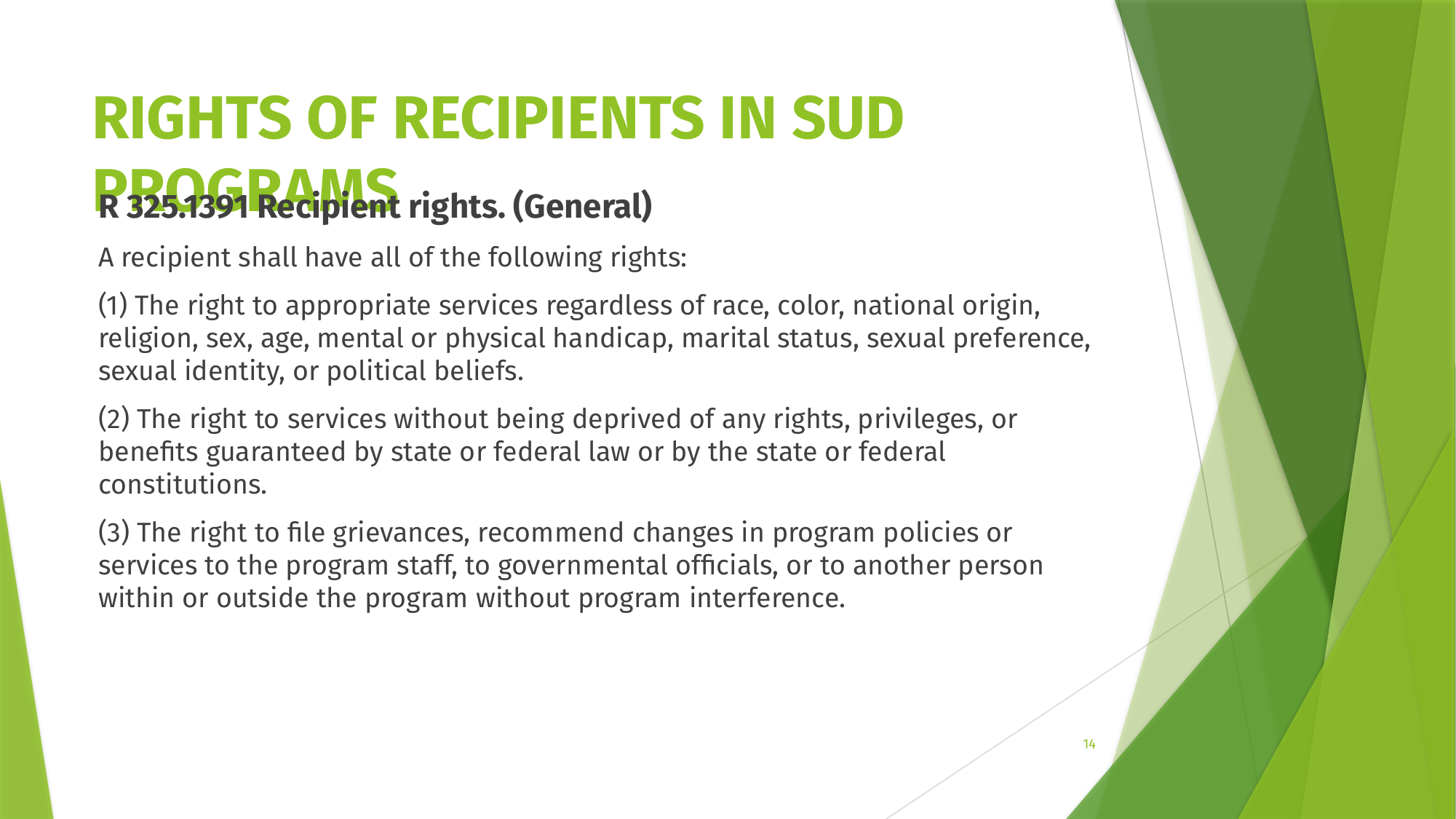

# Rights of recipients in SUD programs
R 325.1391 Recipient rights. (General)
A recipient shall have all of the following rights:
(1) The right to appropriate services regardless of race, color, national origin, religion, sex, age, mental or physical handicap, marital status, sexual preference, sexual identity, or political beliefs.
(2) The right to services without being deprived of any rights, privileges, or benefits guaranteed by state or federal law or by the state or federal constitutions.
(3) The right to file grievances, recommend changes in program policies or services to the program staff, to governmental officials, or to another person within or outside the program without program interference.

14